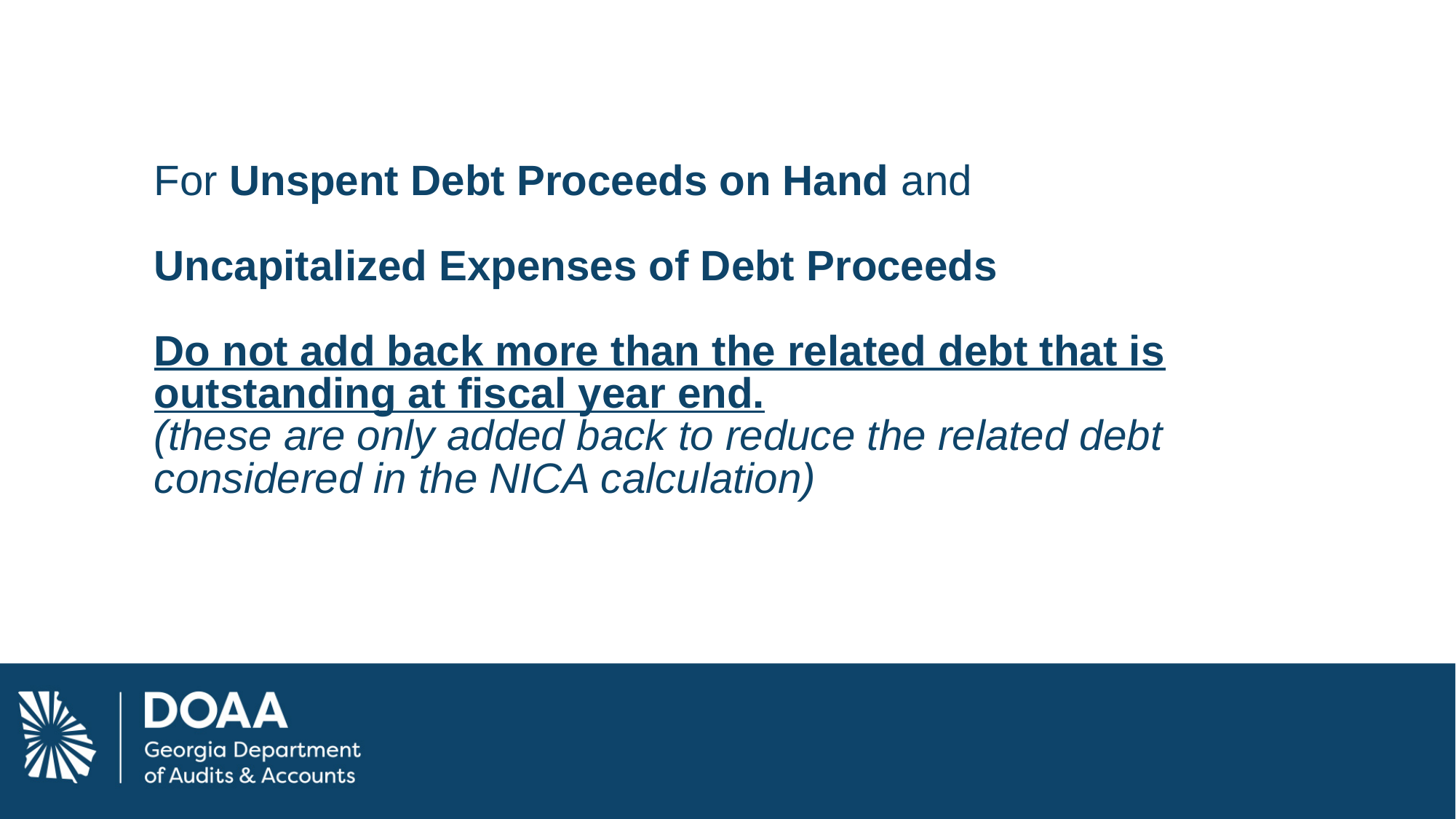

For Unspent Debt Proceeds on Hand and

Uncapitalized Expenses of Debt Proceeds

Do not add back more than the related debt that is outstanding at fiscal year end.
(these are only added back to reduce the related debt considered in the NICA calculation)